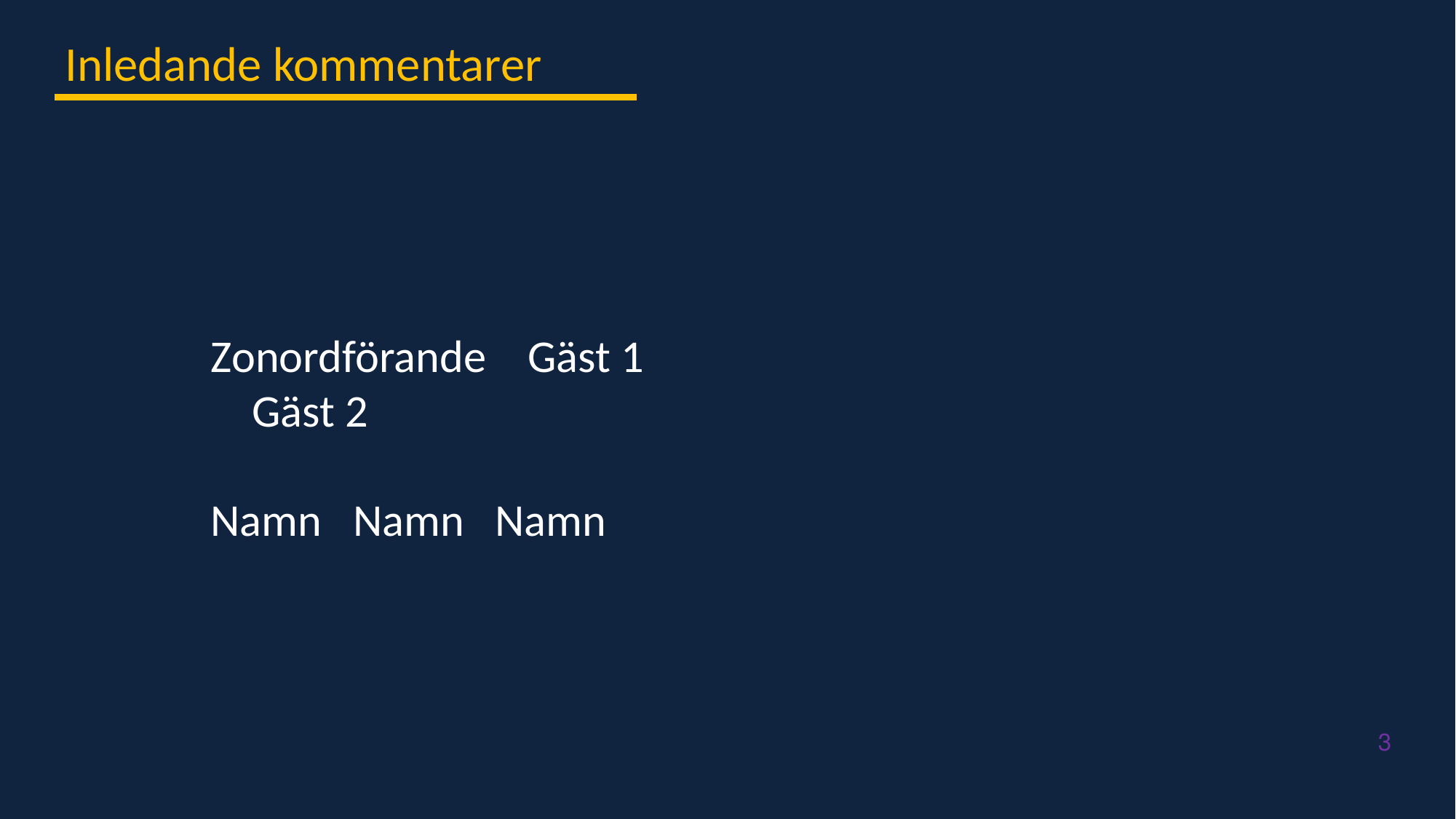

Inledande kommentarer
Zonordförande    Gäst 1
    Gäst 2

Namn   Namn   Namn